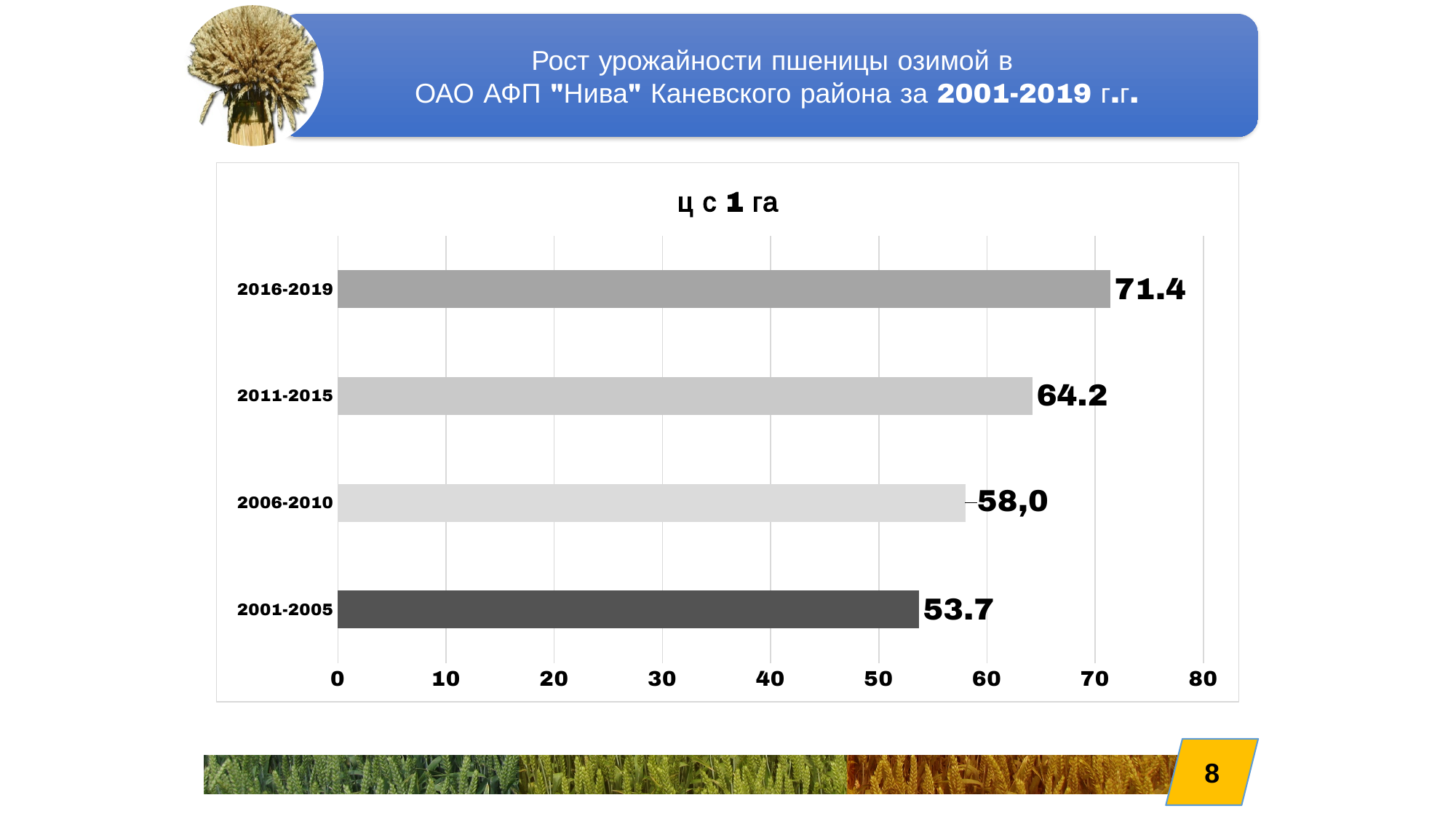

Рост урожайности пшеницы озимой в
ОАО АФП "Нива" Каневского района за 2001-2019 г.г.

### Chart:

| Category | ц с 1 га |
|---|---|
| 2001-2005 | 53.7 |
| 2006-2010 | 58.0 |
| 2011-2015 | 64.2 |
| 2016-2019 | 71.4 |
8